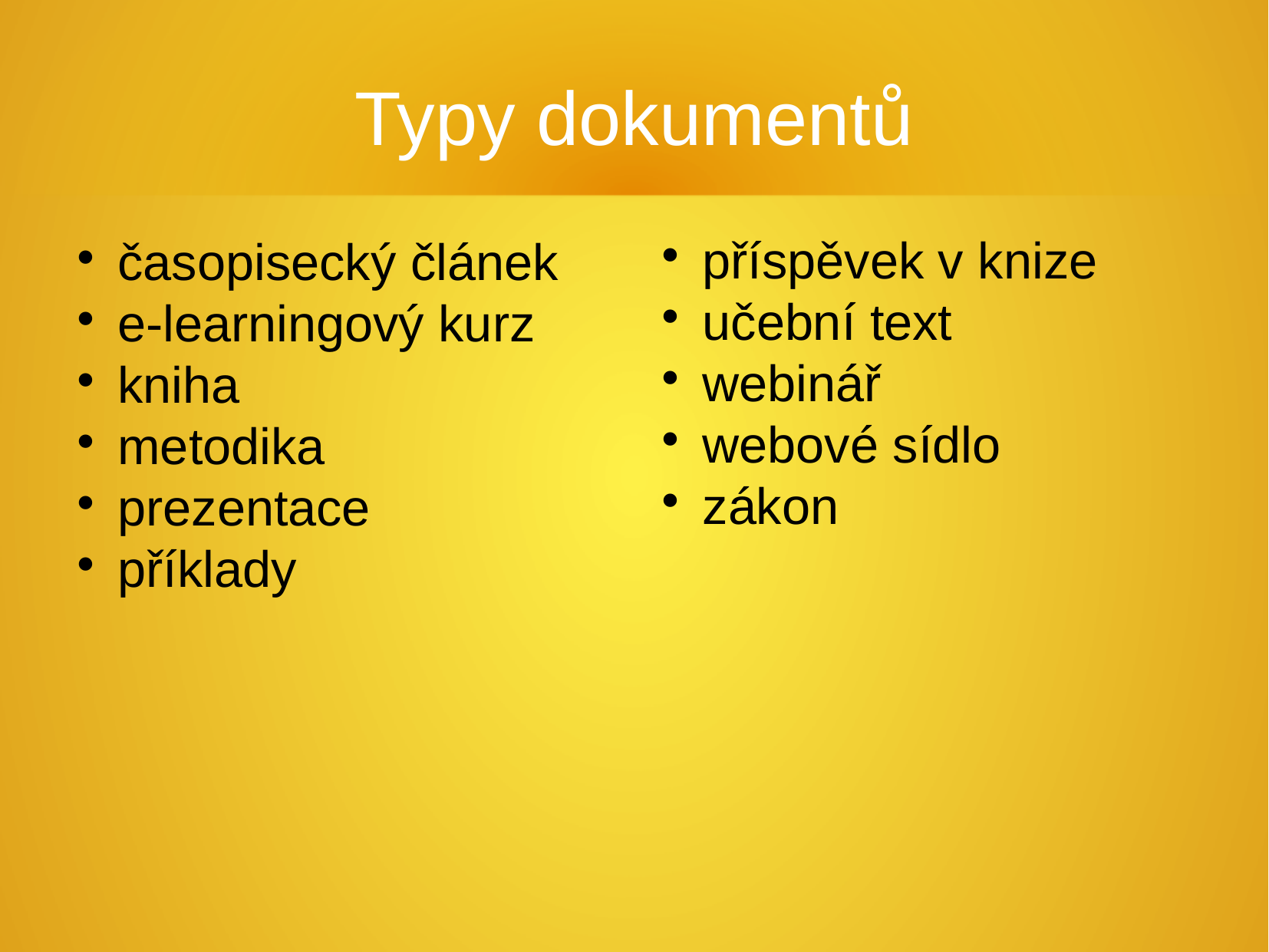

Typy dokumentů
příspěvek v knize
učební text
webinář
webové sídlo
zákon
časopisecký článek
e-learningový kurz
kniha
metodika
prezentace
příklady